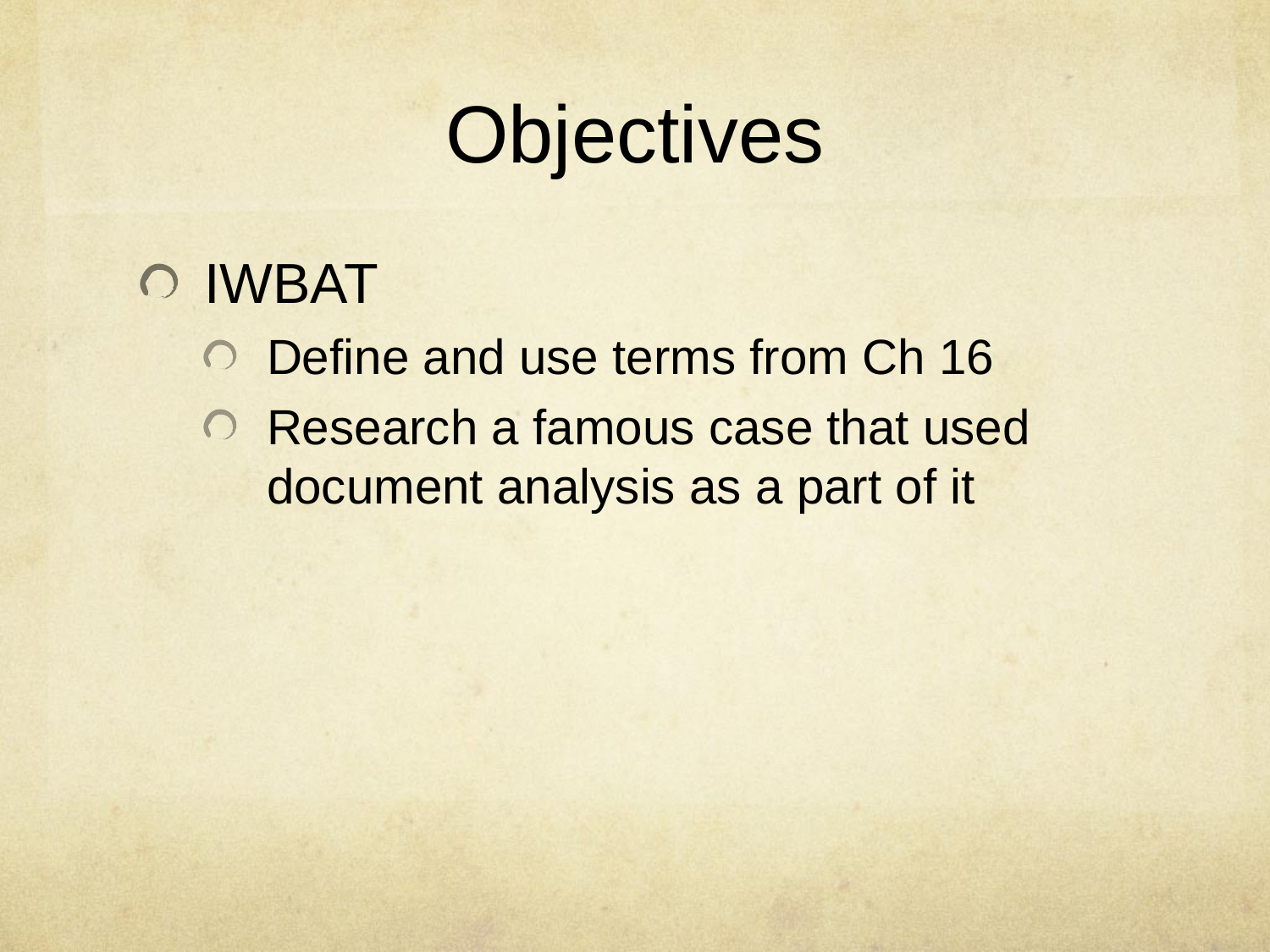

# Objectives
IWBAT
Define and use terms from Ch 16
Research a famous case that used document analysis as a part of it